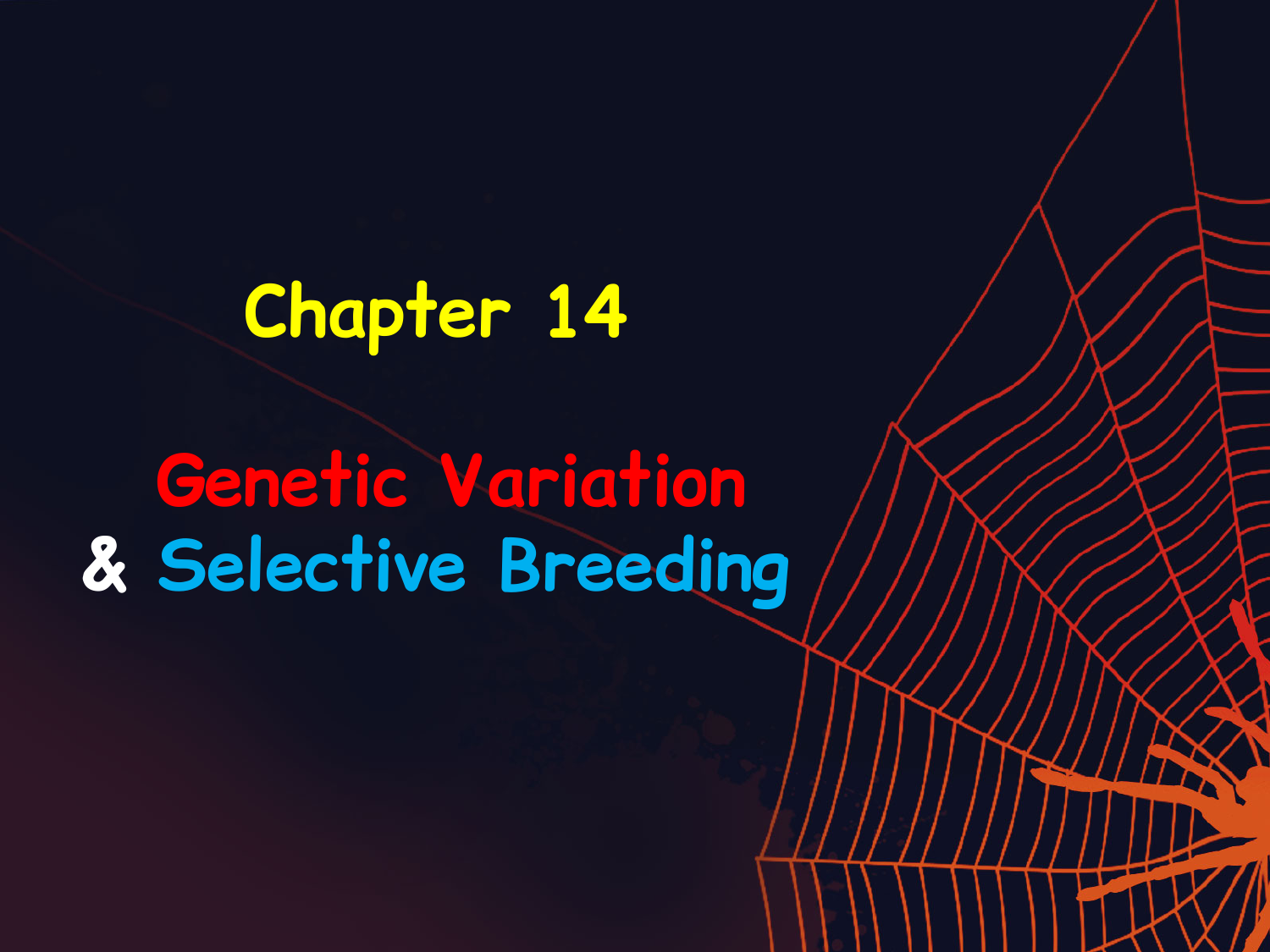

# Chapter 14 Genetic Variation & Selective Breeding